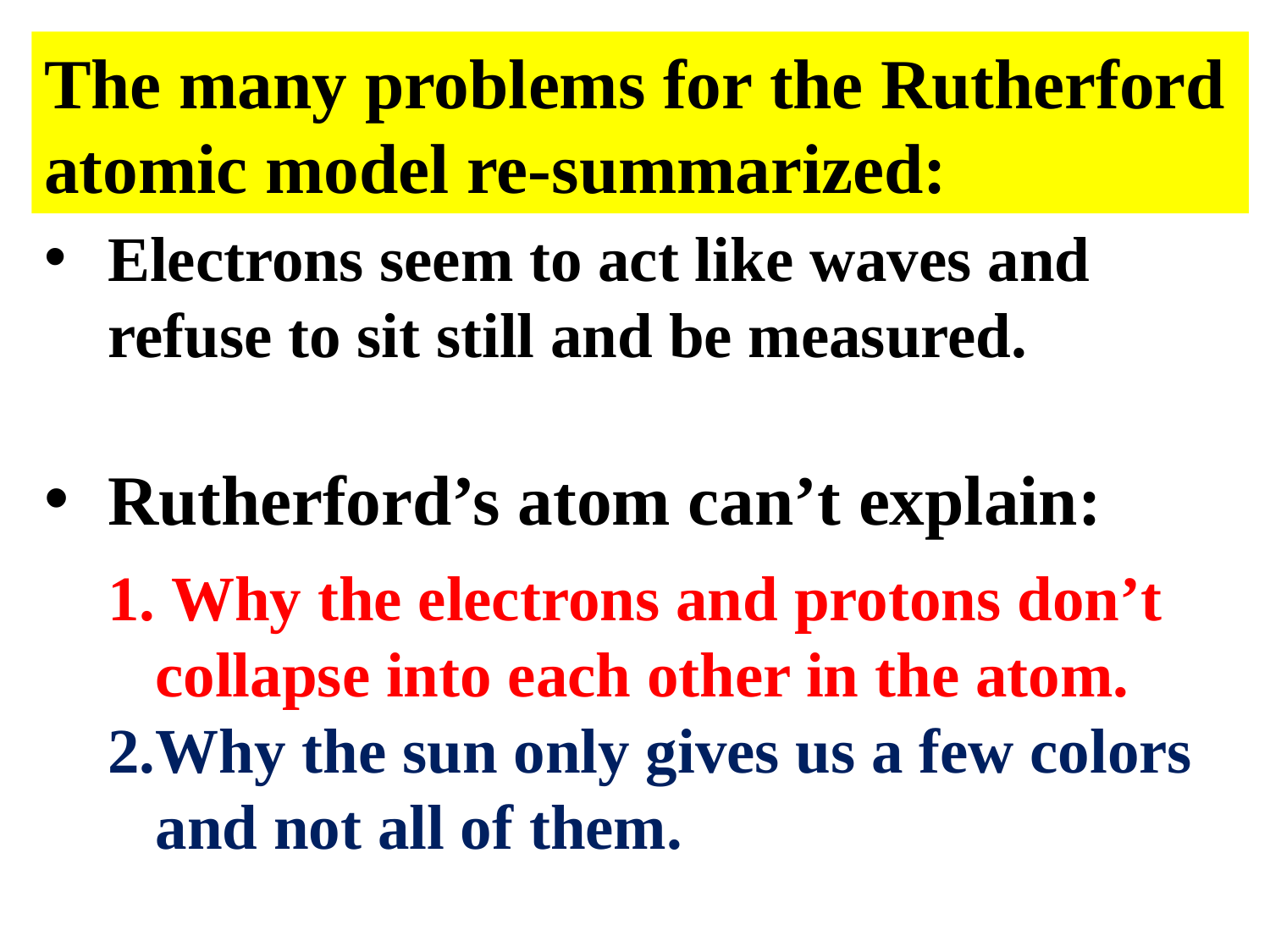

The many problems for the Rutherford atomic model re-summarized:
Electrons seem to act like waves and refuse to sit still and be measured.

Rutherford’s atom can’t explain:
 Why the electrons and protons don’t collapse into each other in the atom.
Why the sun only gives us a few colors and not all of them.